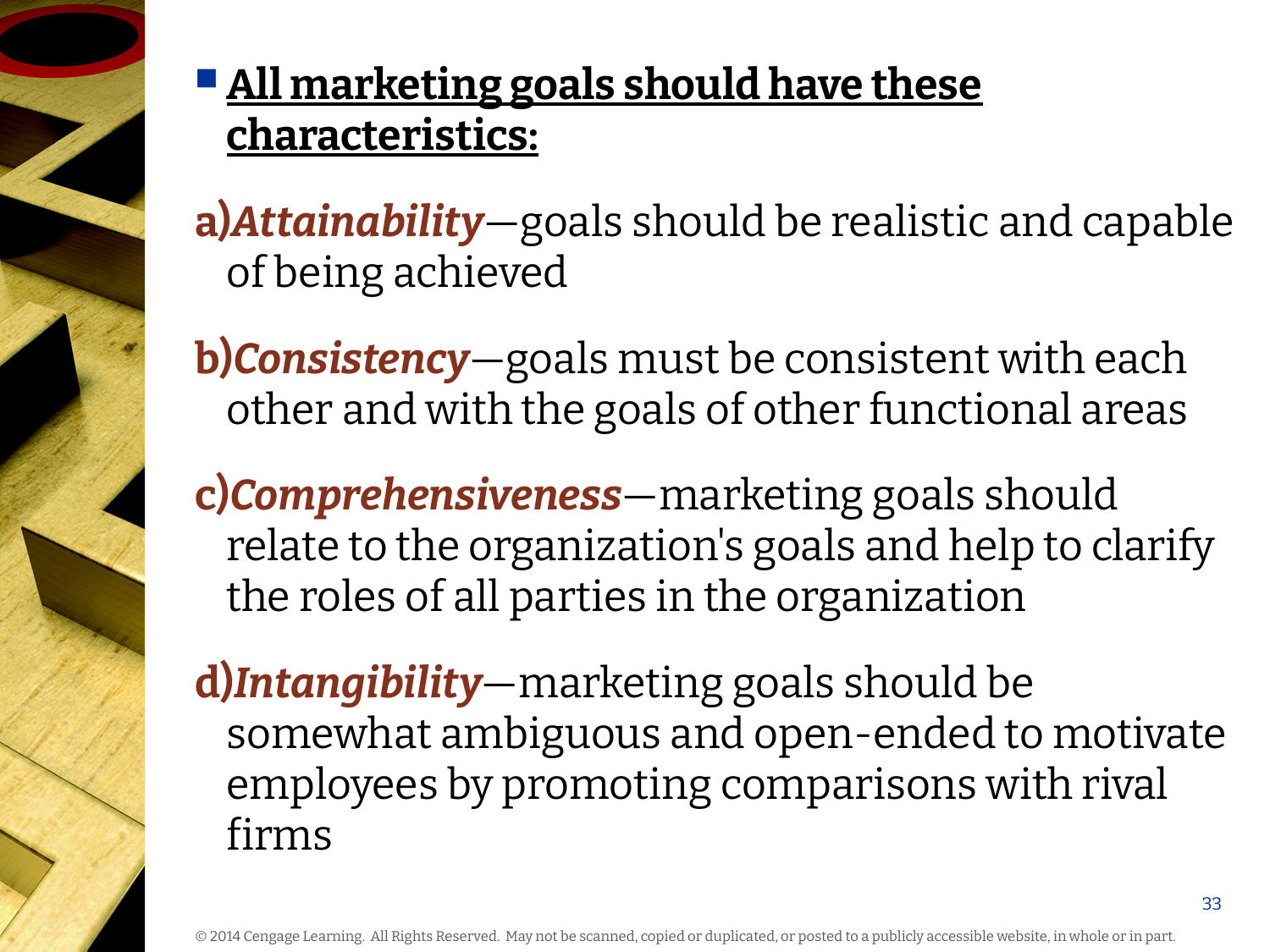

All marketing goals should have these characteristics:
a)Attainability—goals should be realistic and capable of being achieved
b)Consistency—goals must be consistent with each other and with the goals of other functional areas
c)Comprehensiveness—marketing goals should relate to the organization's goals and help to clarify the roles of all parties in the organization
d)Intangibility—marketing goals should be somewhat ambiguous and open-ended to motivate employees by promoting comparisons with rival firms

33